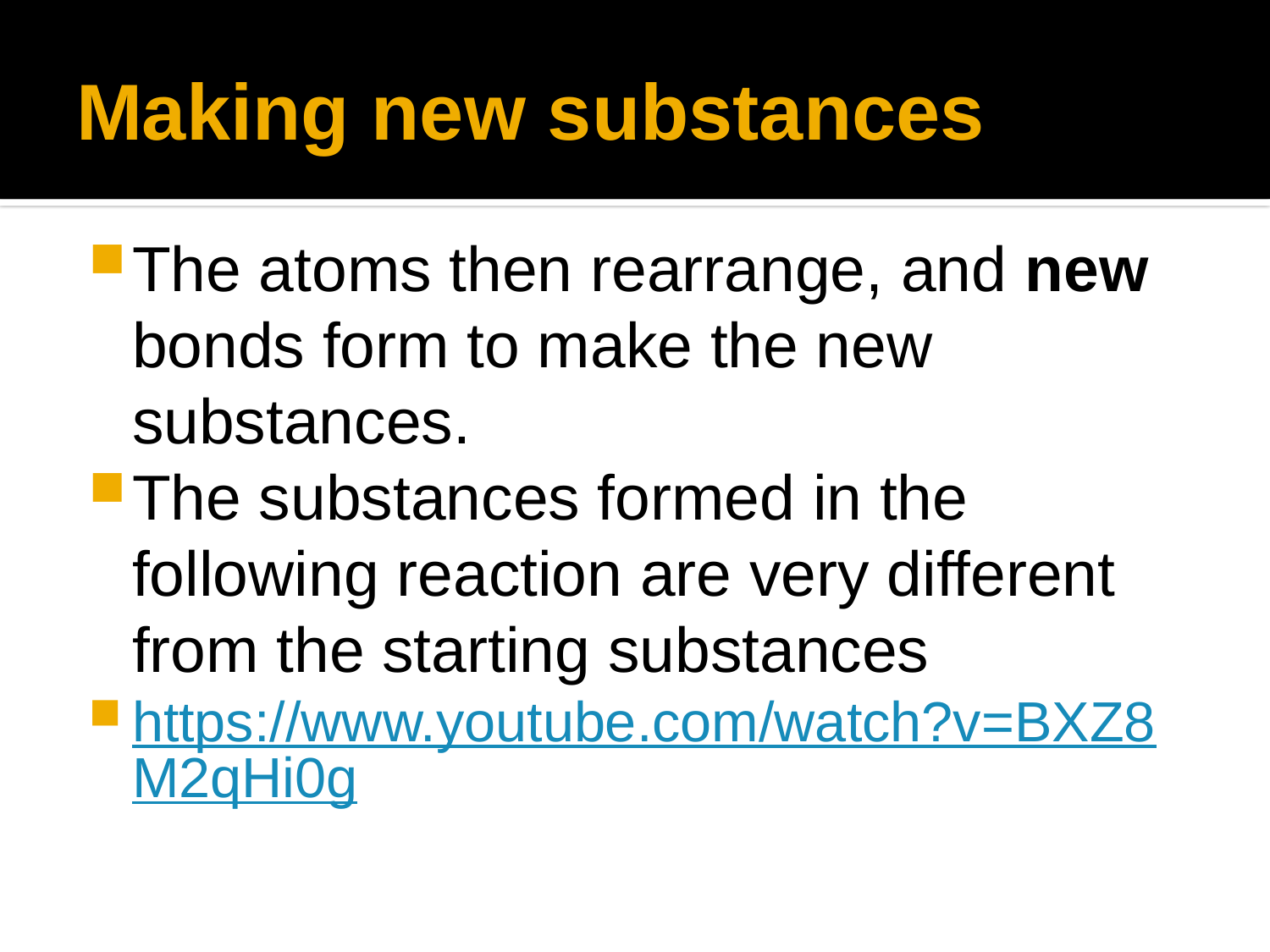

# Making new substances
The atoms then rearrange, and new bonds form to make the new substances.
The substances formed in the following reaction are very different from the starting substances
https://www.youtube.com/watch?v=BXZ8M2qHi0g